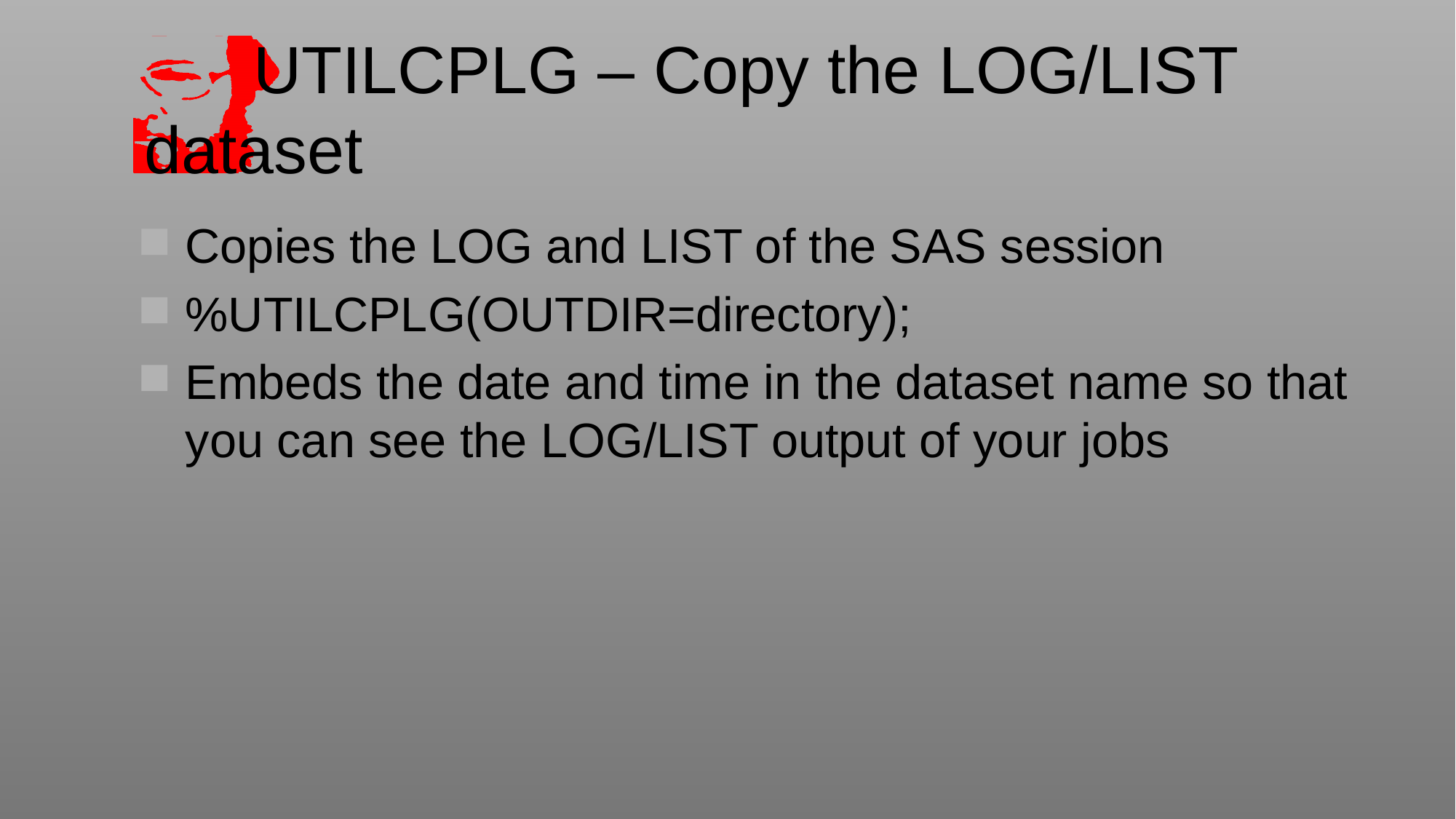

# UTILCPLG – Copy the LOG/LIST 	dataset
Copies the LOG and LIST of the SAS session
%UTILCPLG(OUTDIR=directory);
Embeds the date and time in the dataset name so that you can see the LOG/LIST output of your jobs